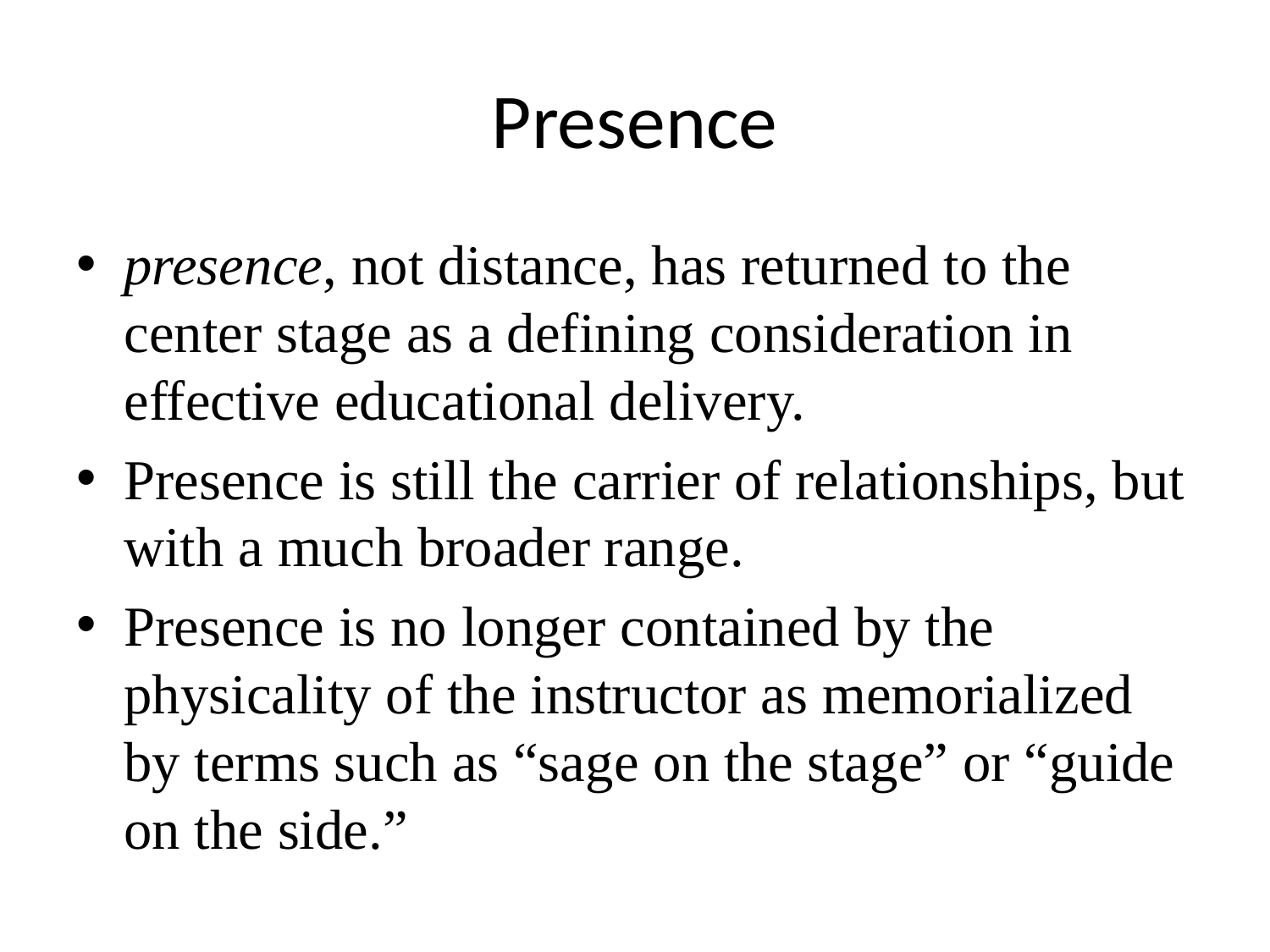

# Presence
presence, not distance, has returned to the center stage as a defining consideration in effective educational delivery.
Presence is still the carrier of relationships, but with a much broader range.
Presence is no longer contained by the physicality of the instructor as memorialized by terms such as “sage on the stage” or “guide on the side.”